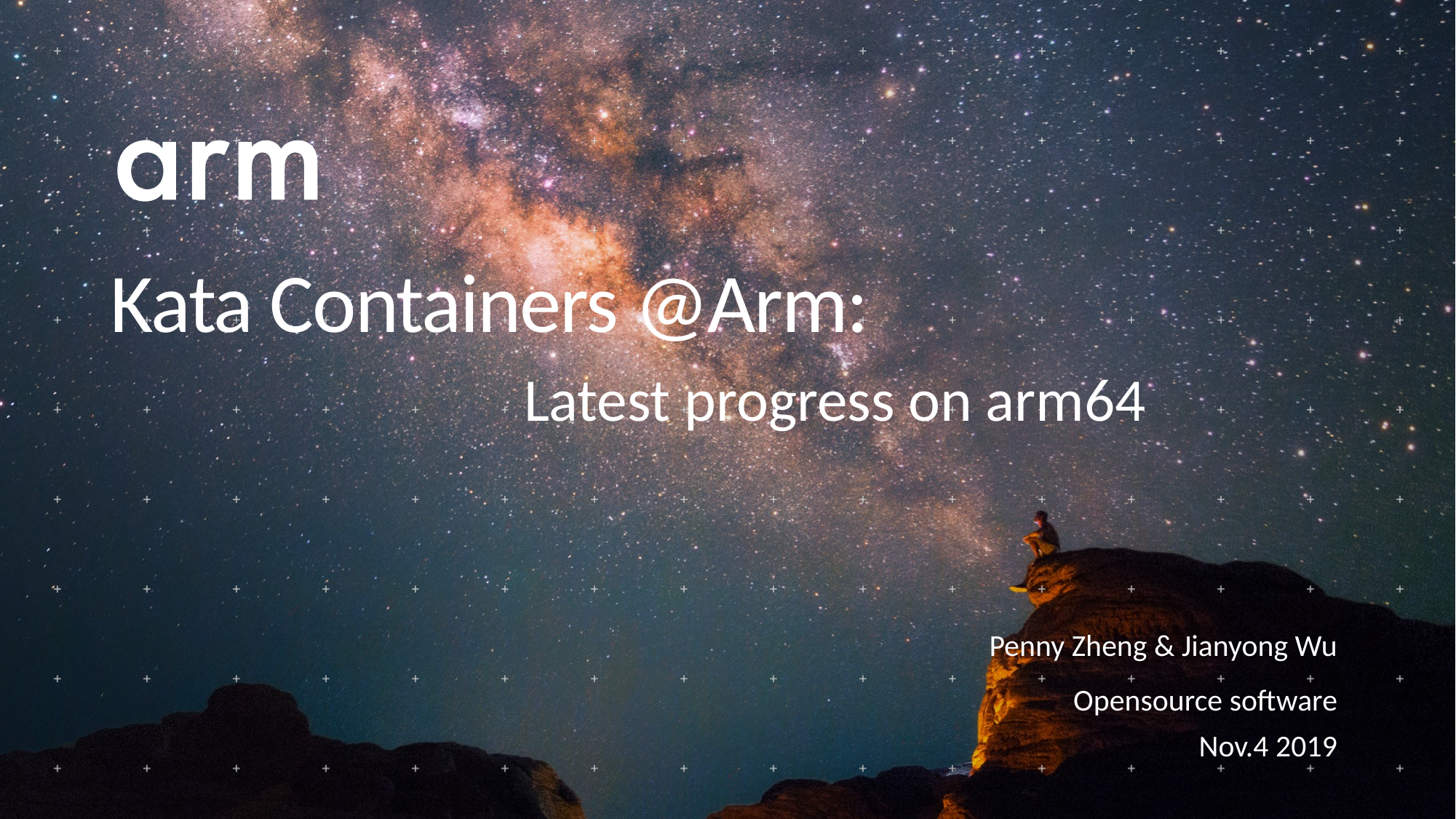

Kata Containers @Arm:
Latest progress on arm64
Penny Zheng & Jianyong Wu
Opensource software
Nov.4 2019